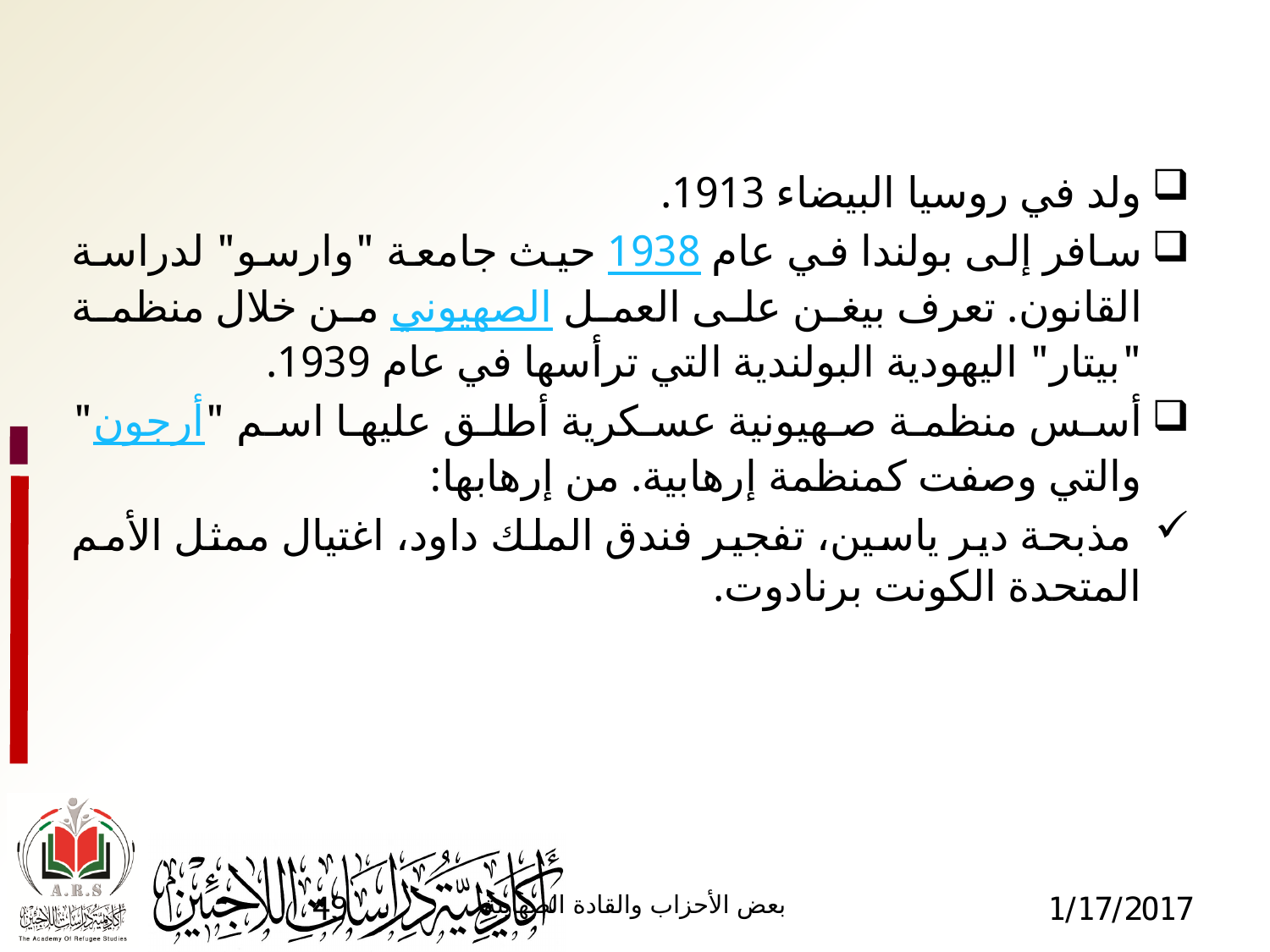

ولد في روسيا البيضاء 1913.
سافر إلى بولندا في عام 1938 حيث جامعة "وارسو" لدراسة القانون. تعرف بيغن على العمل الصهيوني من خلال منظمة "بيتار" اليهودية البولندية التي ترأسها في عام 1939.
أسس منظمة صهيونية عسكرية أطلق عليها اسم "أرجون" والتي وصفت كمنظمة إرهابية. من إرهابها:
 مذبحة دير ياسين، تفجير فندق الملك داود، اغتيال ممثل الأمم المتحدة الكونت برنادوت.

49
بعض الأحزاب والقادة الصهاينة
1/17/2017